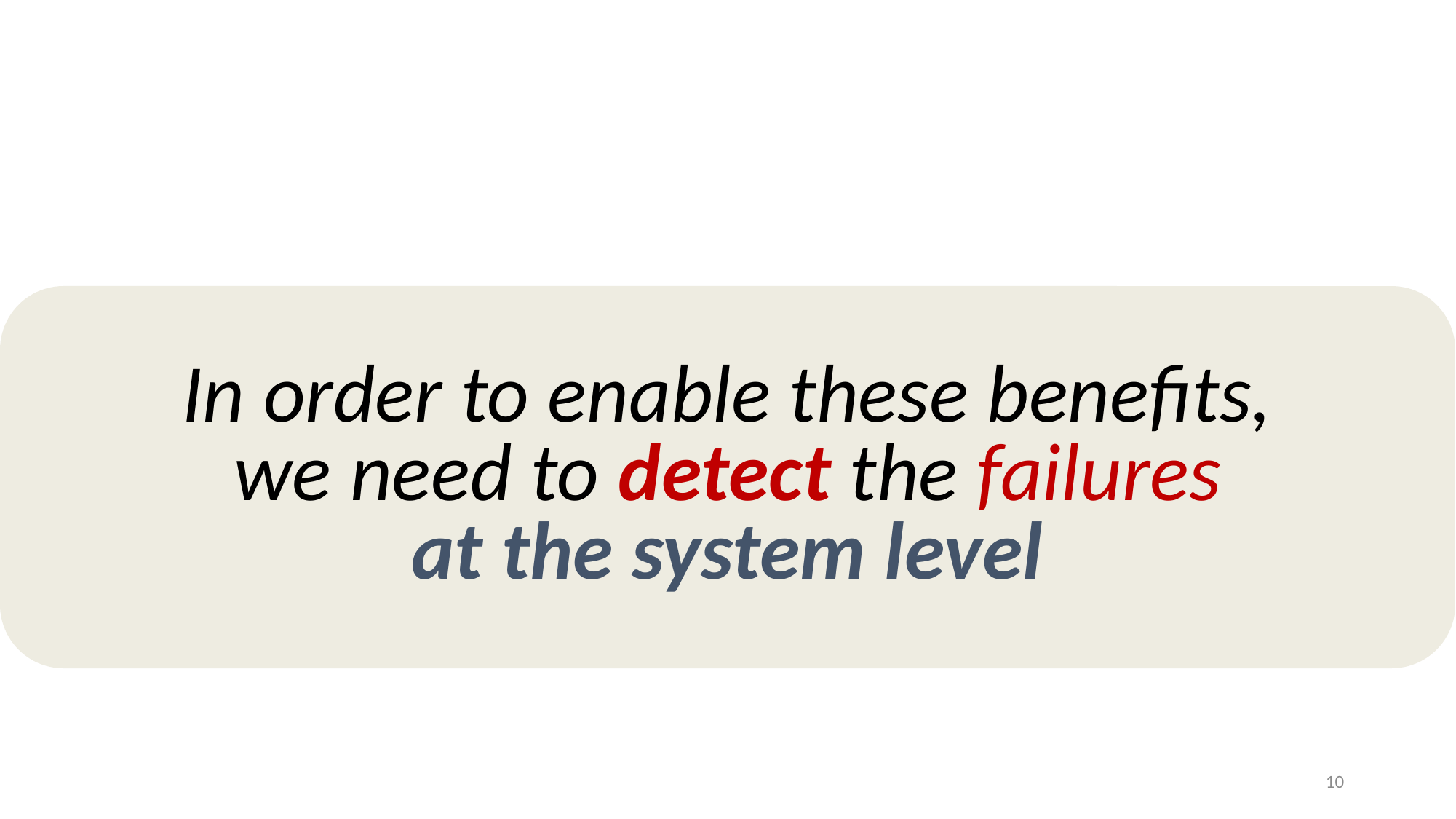

In order to enable these benefits,
we need to detect the failures
at the system level
10